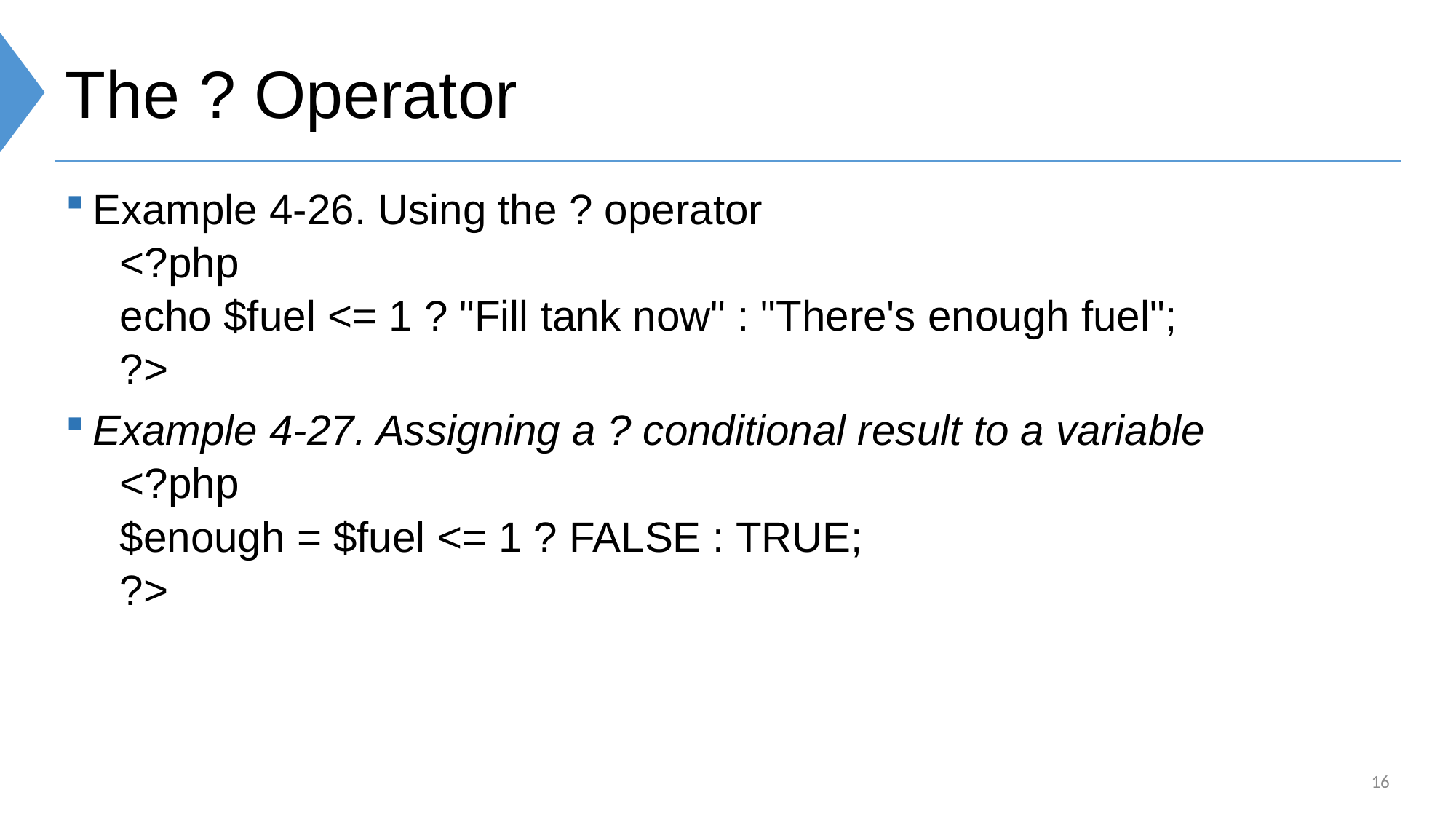

# The ? Operator
Example 4-26. Using the ? operator
<?php
echo $fuel <= 1 ? "Fill tank now" : "There's enough fuel";
?>
Example 4-27. Assigning a ? conditional result to a variable
<?php
$enough = $fuel <= 1 ? FALSE : TRUE;
?>
16